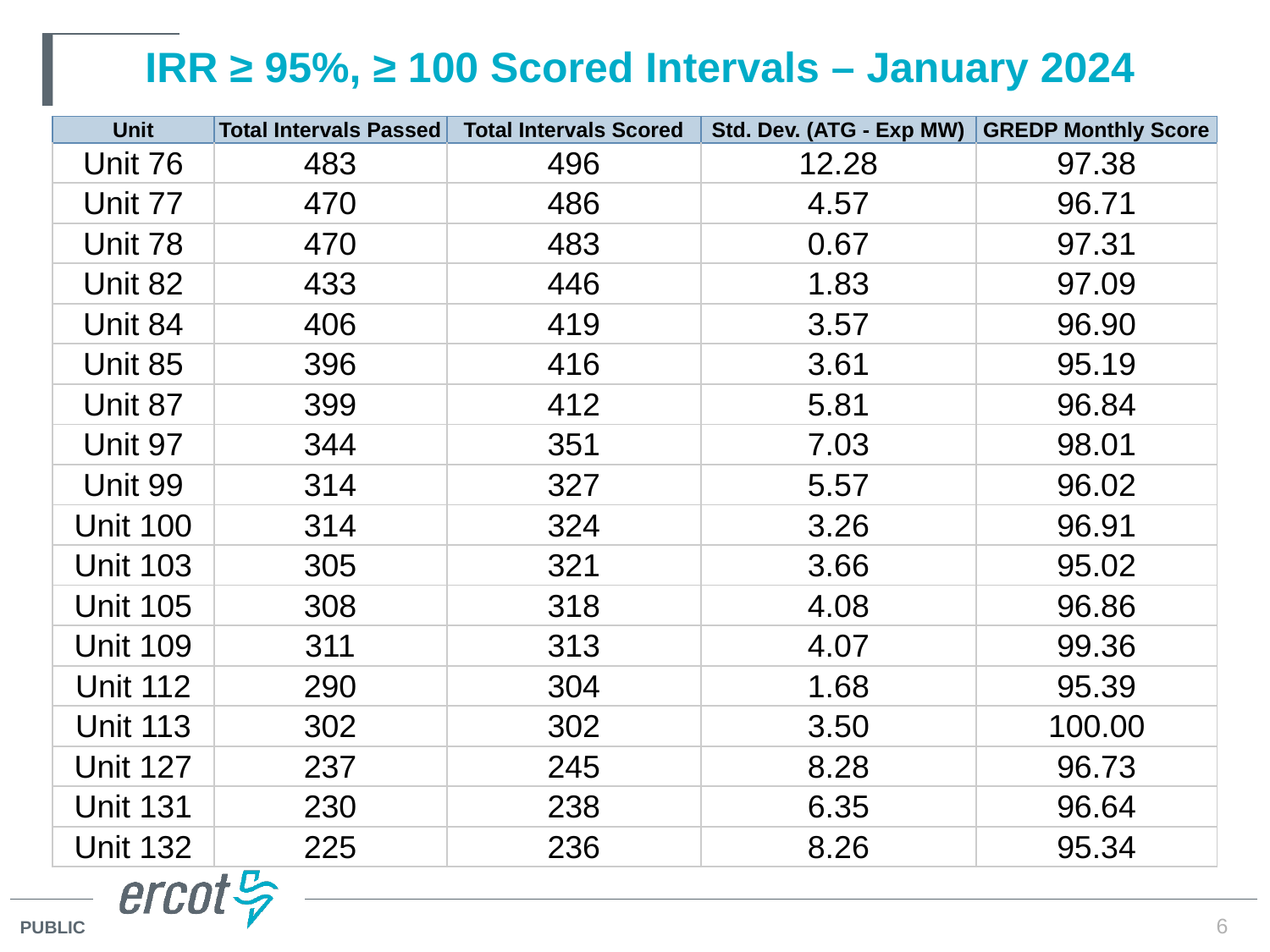

# IRR ≥ 95%, ≥ 100 Scored Intervals – January 2024
| Unit | Total Intervals Passed | Total Intervals Scored | Std. Dev. (ATG - Exp MW) | GREDP Monthly Score |
| --- | --- | --- | --- | --- |
| Unit 76 | 483 | 496 | 12.28 | 97.38 |
| Unit 77 | 470 | 486 | 4.57 | 96.71 |
| Unit 78 | 470 | 483 | 0.67 | 97.31 |
| Unit 82 | 433 | 446 | 1.83 | 97.09 |
| Unit 84 | 406 | 419 | 3.57 | 96.90 |
| Unit 85 | 396 | 416 | 3.61 | 95.19 |
| Unit 87 | 399 | 412 | 5.81 | 96.84 |
| Unit 97 | 344 | 351 | 7.03 | 98.01 |
| Unit 99 | 314 | 327 | 5.57 | 96.02 |
| Unit 100 | 314 | 324 | 3.26 | 96.91 |
| Unit 103 | 305 | 321 | 3.66 | 95.02 |
| Unit 105 | 308 | 318 | 4.08 | 96.86 |
| Unit 109 | 311 | 313 | 4.07 | 99.36 |
| Unit 112 | 290 | 304 | 1.68 | 95.39 |
| Unit 113 | 302 | 302 | 3.50 | 100.00 |
| Unit 127 | 237 | 245 | 8.28 | 96.73 |
| Unit 131 | 230 | 238 | 6.35 | 96.64 |
| Unit 132 | 225 | 236 | 8.26 | 95.34 |
6